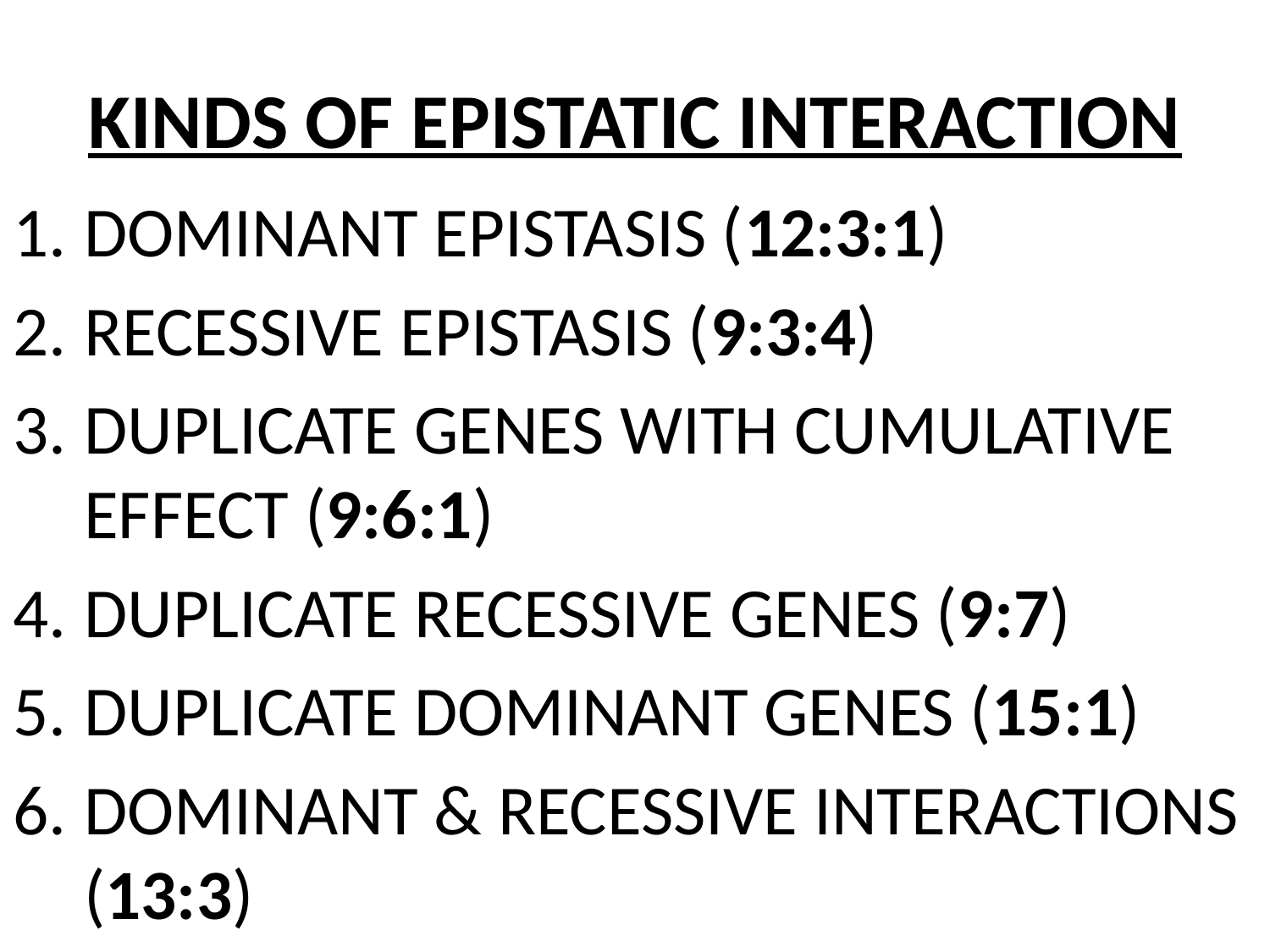

# KINDS OF EPISTATIC INTERACTION
DOMINANT EPISTASIS (12:3:1)
RECESSIVE EPISTASIS (9:3:4)
DUPLICATE GENES WITH CUMULATIVE EFFECT (9:6:1)
DUPLICATE RECESSIVE GENES (9:7)
DUPLICATE DOMINANT GENES (15:1)
DOMINANT & RECESSIVE INTERACTIONS (13:3)